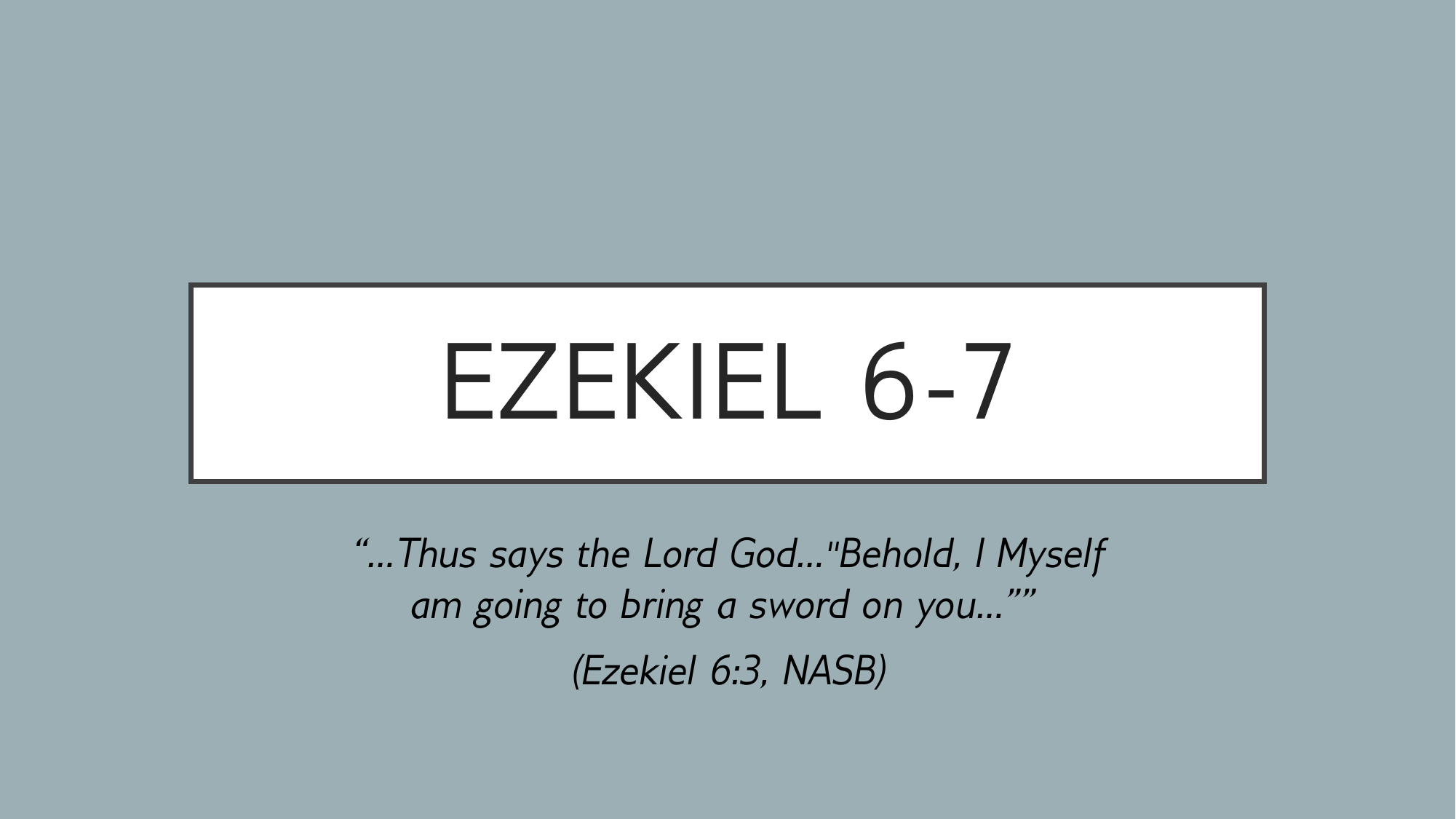

# Ezekiel 6-7
“…Thus says the Lord God…"Behold, I Myself am going to bring a sword on you…””
(Ezekiel 6:3, NASB)